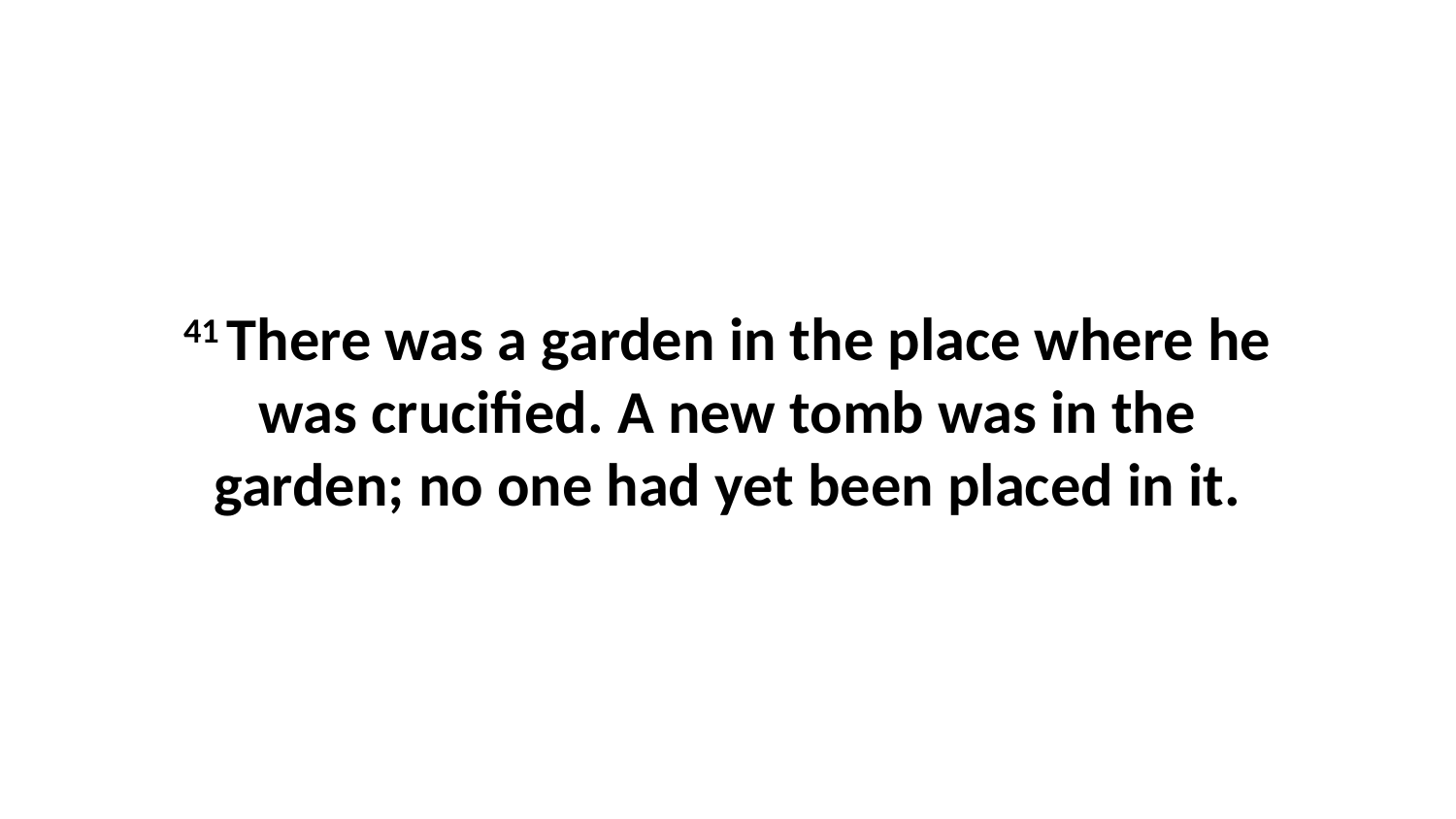

41 There was a garden in the place where he was crucified. A new tomb was in the garden; no one had yet been placed in it.